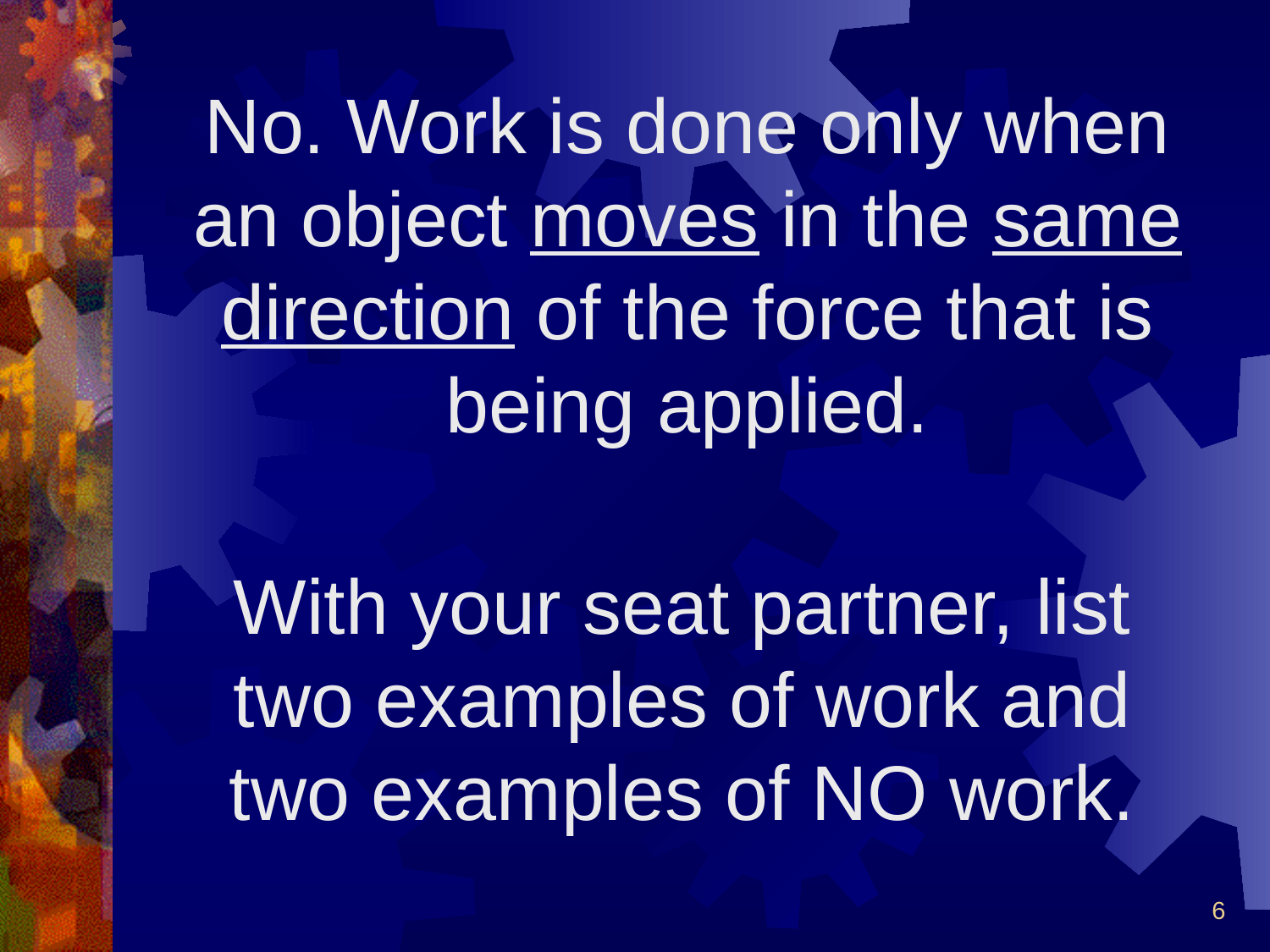

# No. Work is done only when an object moves in the same direction of the force that is being applied.
With your seat partner, list two examples of work and two examples of NO work.
6